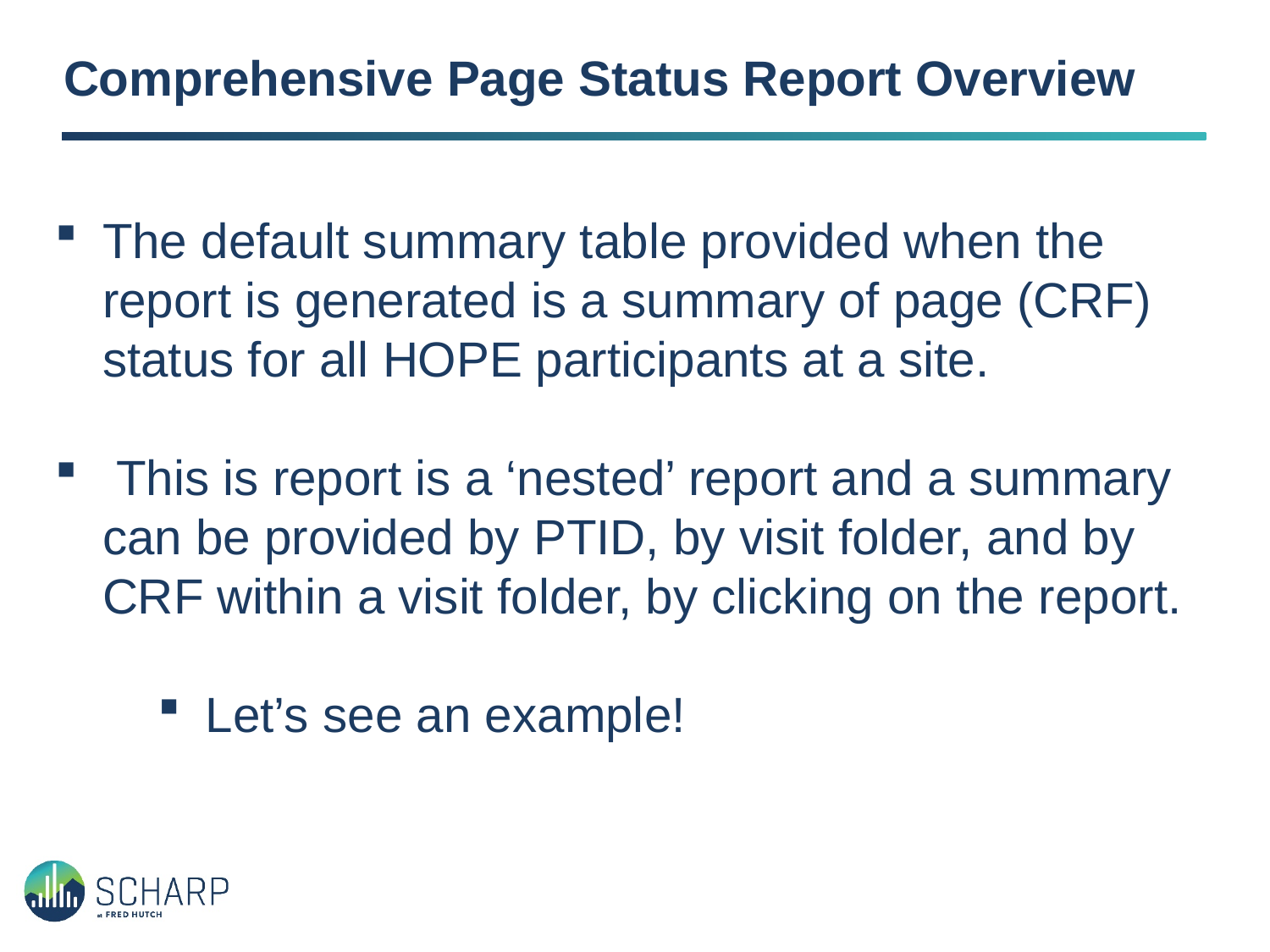

# Comprehensive Page Status Report Overview
The default summary table provided when the report is generated is a summary of page (CRF) status for all HOPE participants at a site.

 This is report is a ‘nested’ report and a summary can be provided by PTID, by visit folder, and by CRF within a visit folder, by clicking on the report.

Let’s see an example!